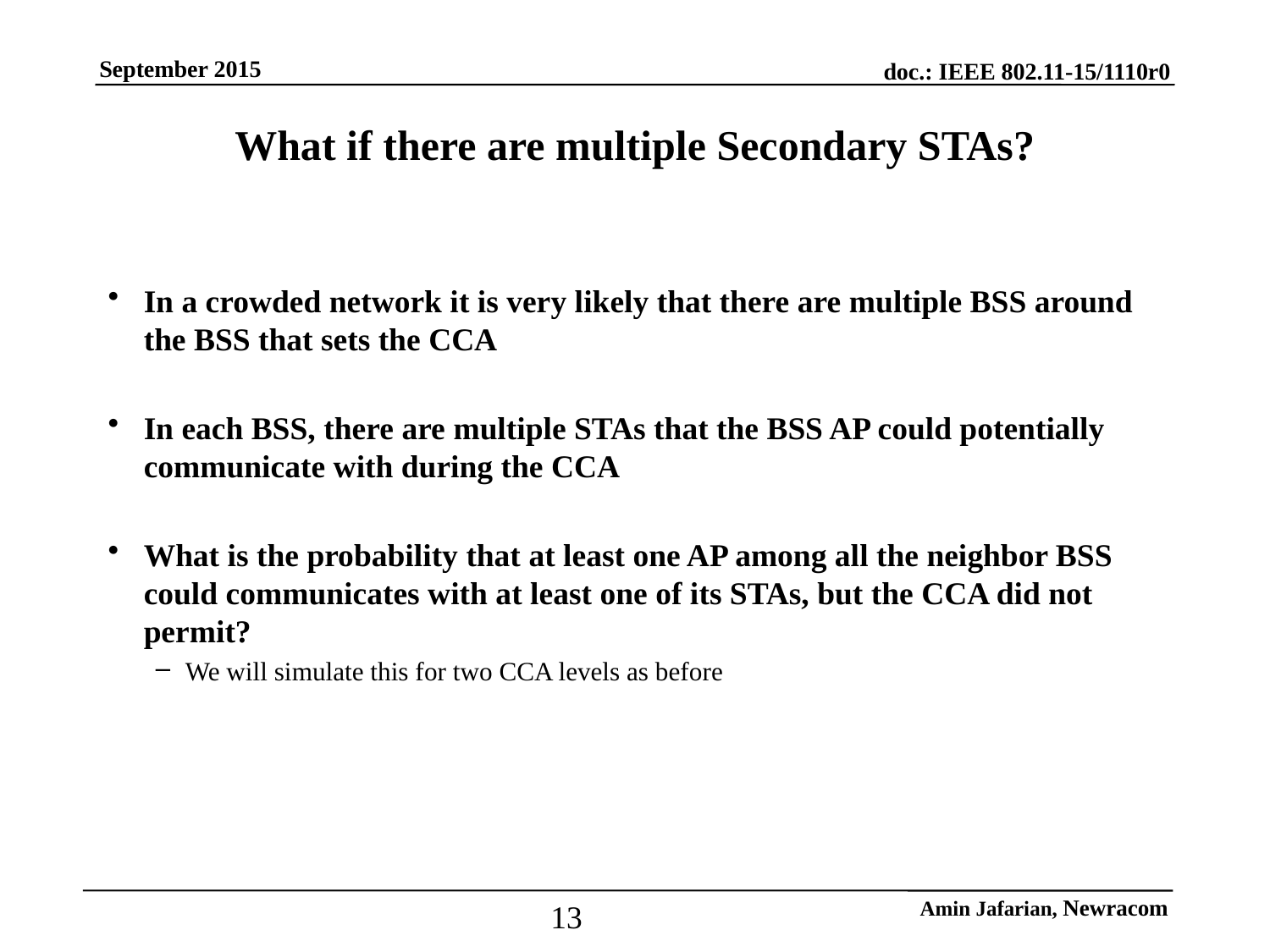

# What if there are multiple Secondary STAs?
In a crowded network it is very likely that there are multiple BSS around the BSS that sets the CCA

In each BSS, there are multiple STAs that the BSS AP could potentially communicate with during the CCA

What is the probability that at least one AP among all the neighbor BSS could communicates with at least one of its STAs, but the CCA did not permit?
We will simulate this for two CCA levels as before